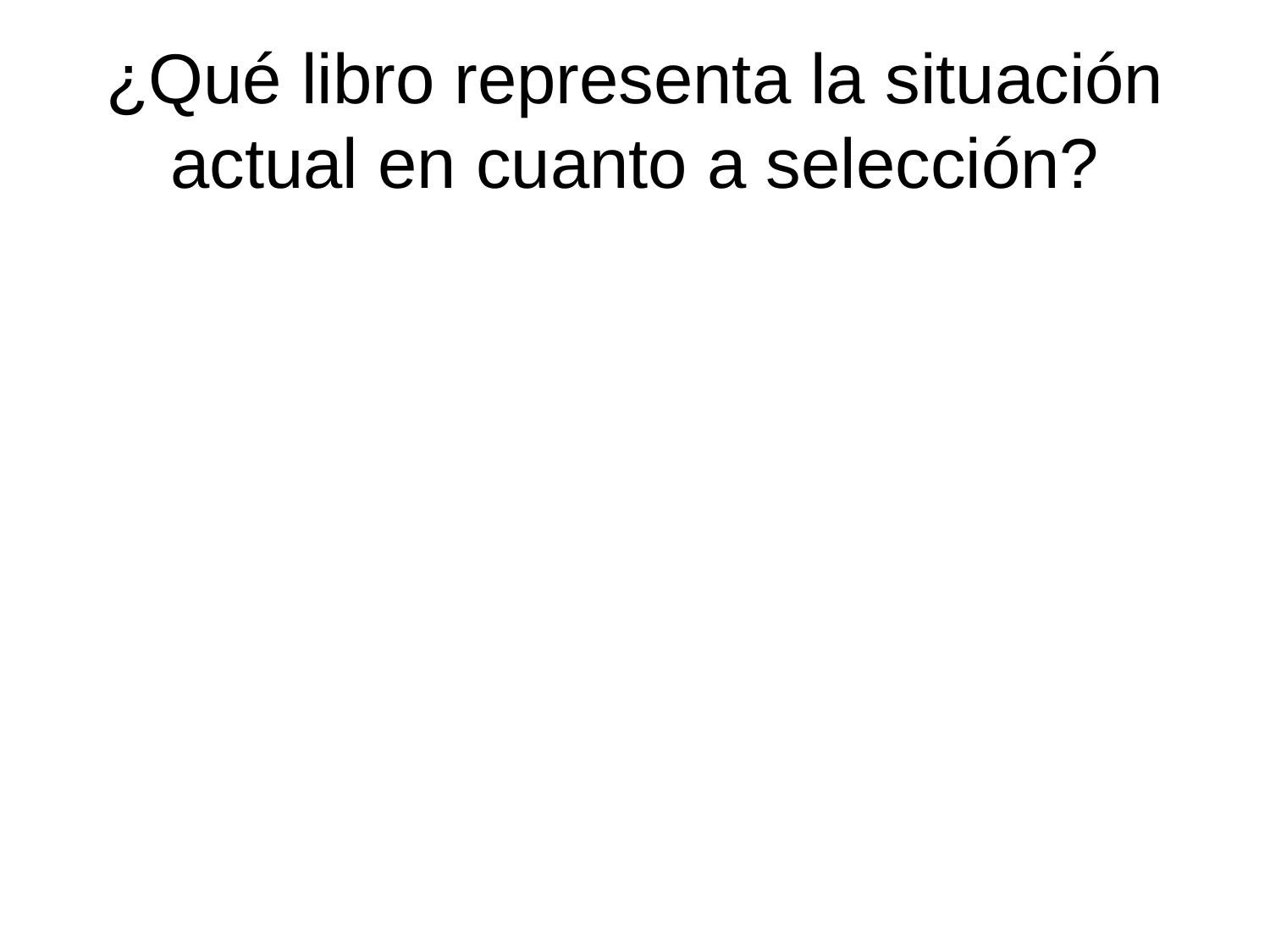

# ¿Qué libro representa la situación actual en cuanto a selección?